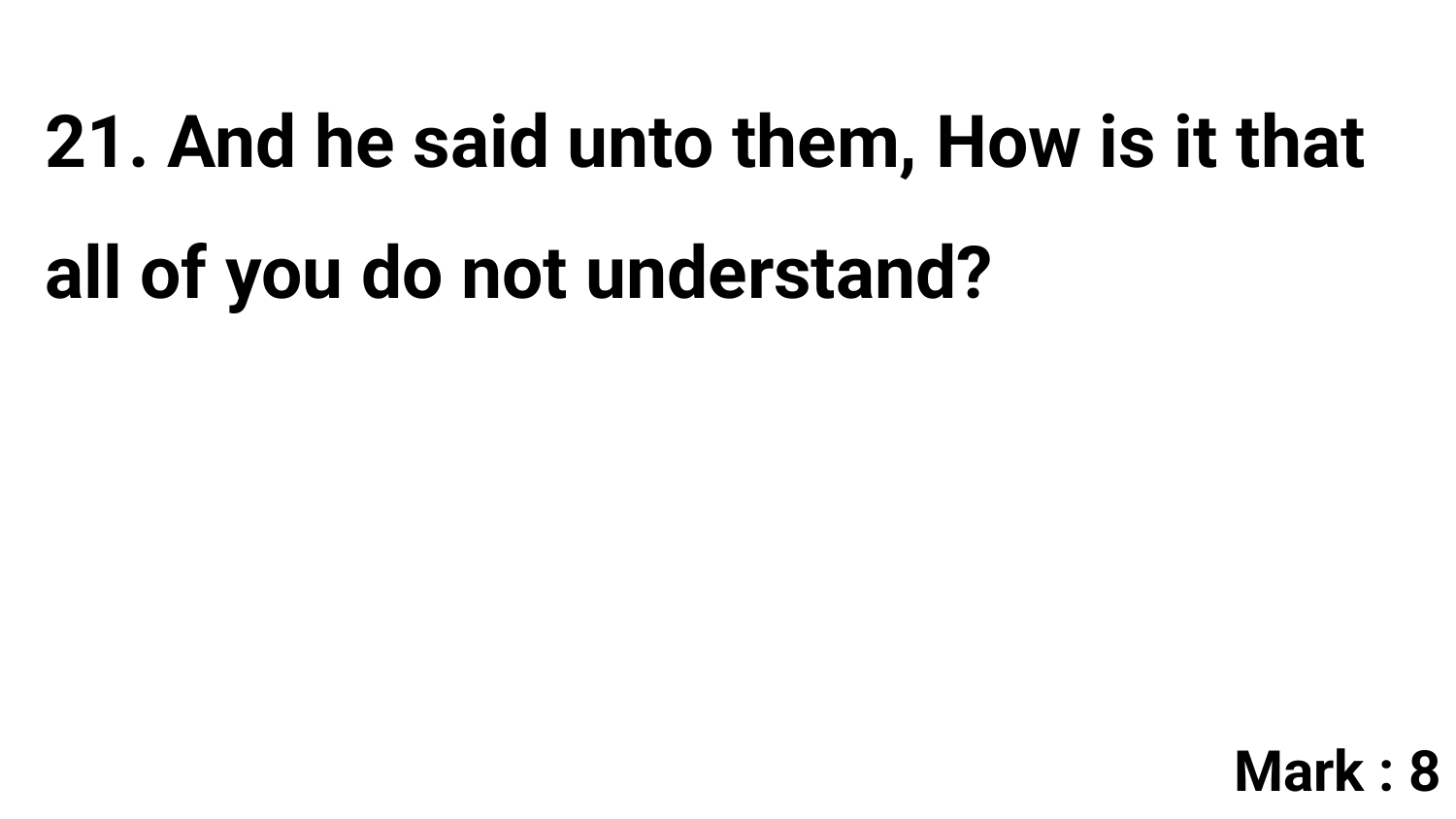

21. And he said unto them, How is it that all of you do not understand?
Mark : 8